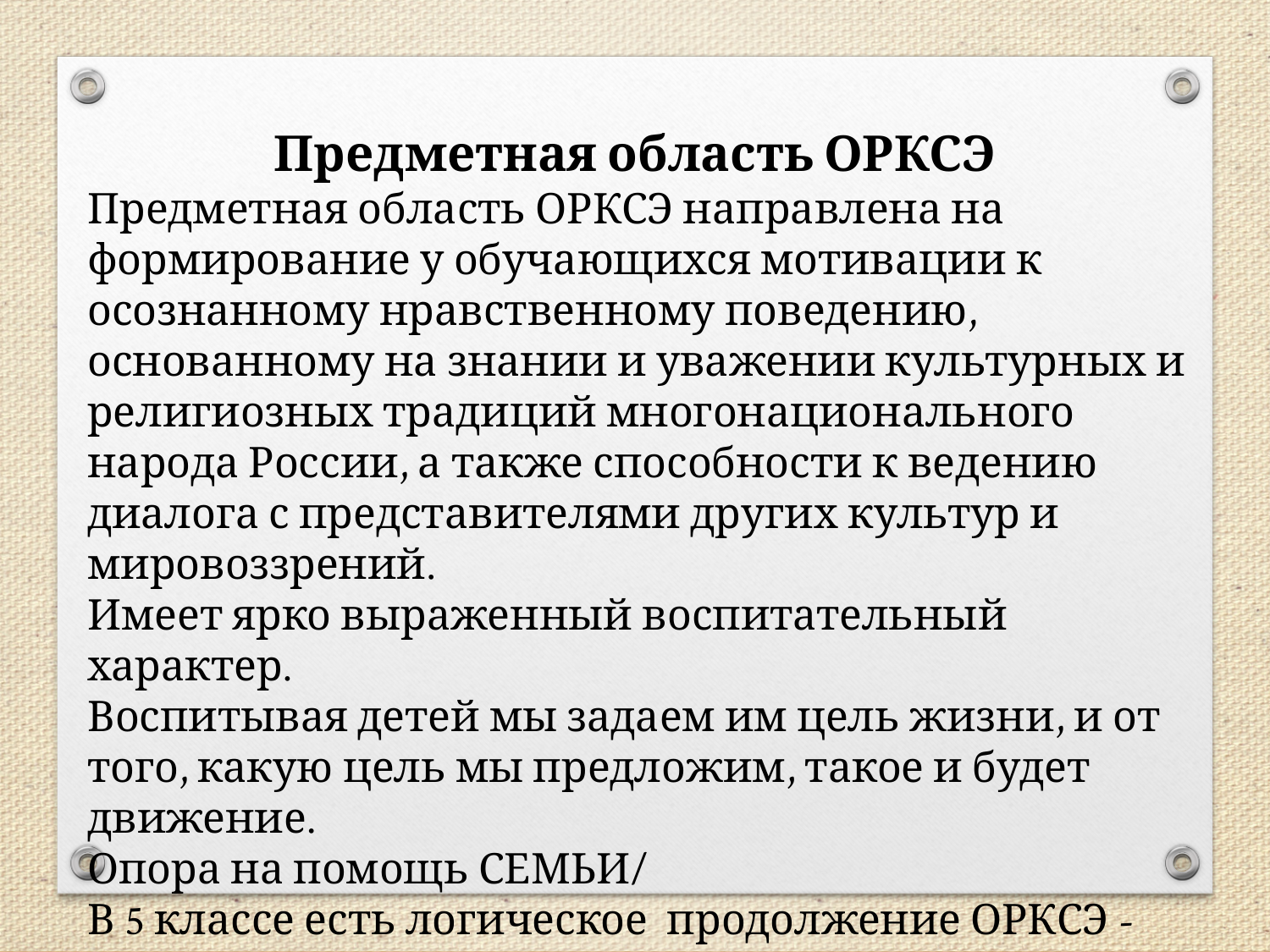

Предметная область ОРКСЭ
Предметная область ОРКСЭ направлена на формирование у обучающихся мотивации к осознанному нравственному поведению, основанному на знании и уважении культурных и религиозных традиций многонационального народа России, а также способности к ведению диалога с представителями других культур и мировоззрений.
Имеет ярко выраженный воспитательный характер.
Воспитывая детей мы задаем им цель жизни, и от того, какую цель мы предложим, такое и будет движение.
Опора на помощь СЕМЬИ/
В 5 классе есть логическое  продолжение ОРКСЭ - ОДНКНР